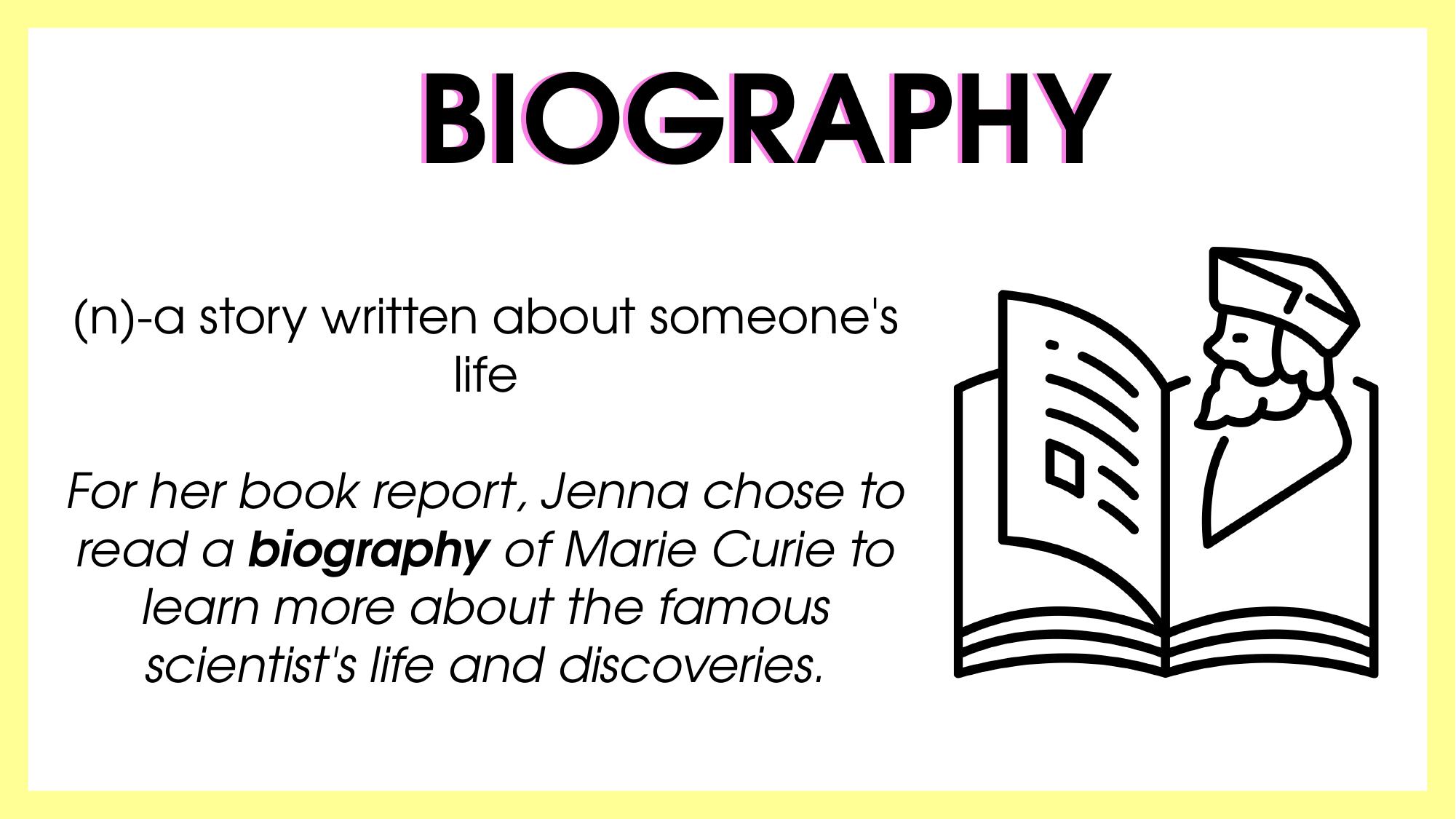

BIOGRAPHY
BIOGRAPHY

(n)-a story written about someone's life

For her book report, Jenna chose to read a biography of Marie Curie to learn more about the famous scientist's life and discoveries.